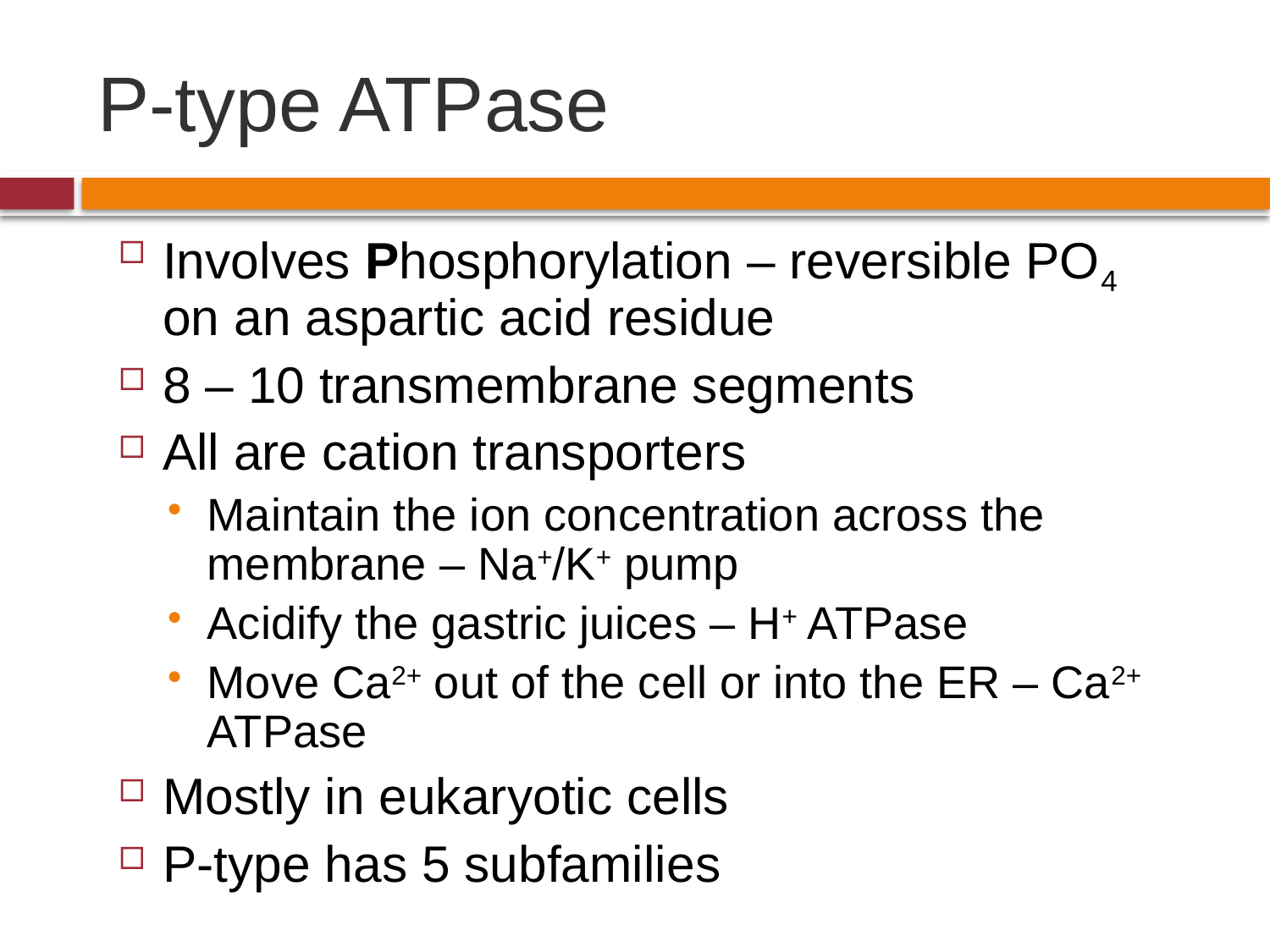

# P-type ATPase
Involves Phosphorylation – reversible PO4 on an aspartic acid residue
8 – 10 transmembrane segments
All are cation transporters
Maintain the ion concentration across the membrane – Na+/K+ pump
Acidify the gastric juices – H+ ATPase
Move Ca2+ out of the cell or into the ER – Ca2+ ATPase
Mostly in eukaryotic cells
P-type has 5 subfamilies